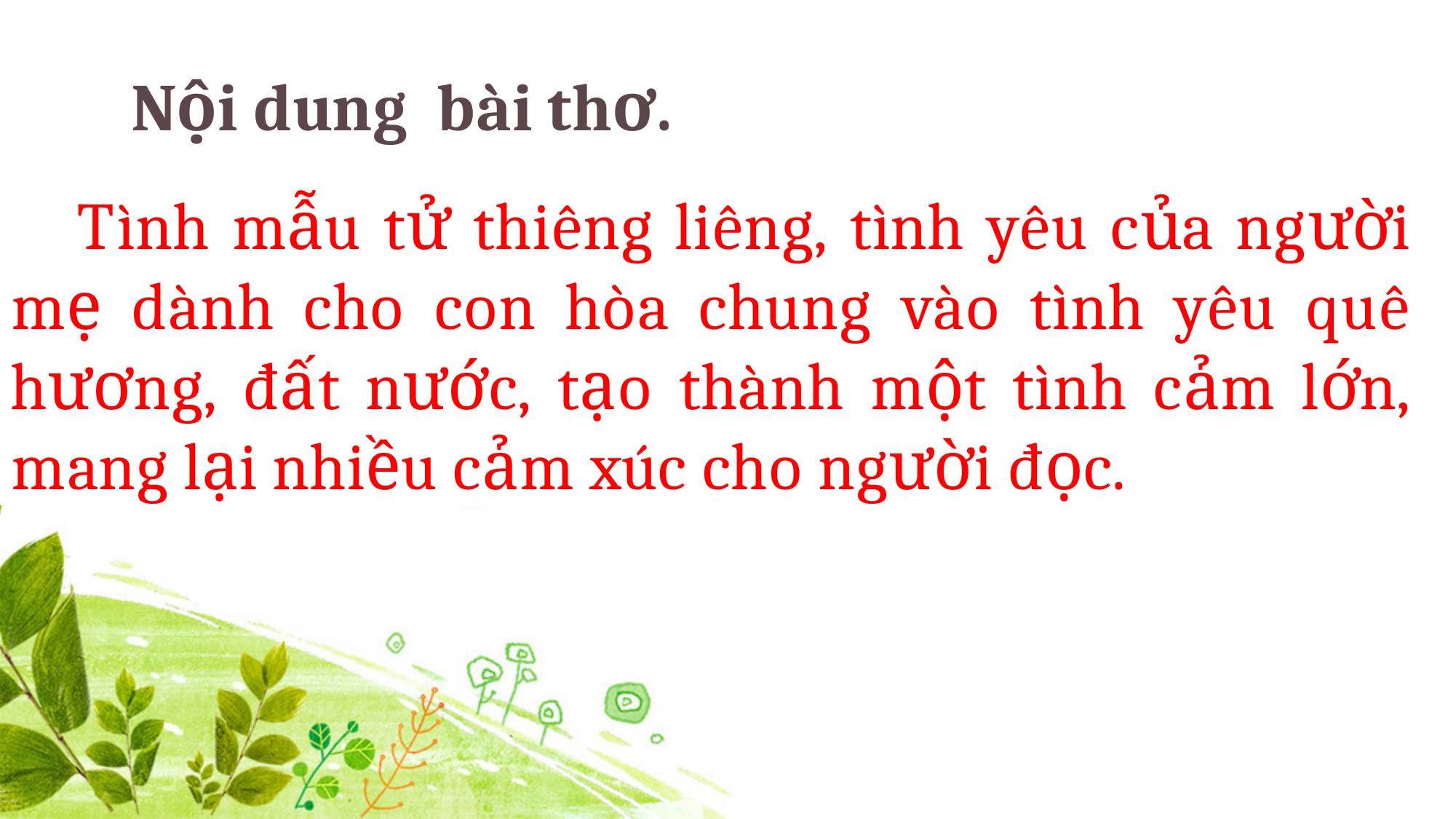

Nội dung  bài thơ.
   Tình mẫu tử thiêng liêng, tình yêu của người mẹ dành cho con hòa chung vào tình yêu quê hương, đất nước, tạo thành một tình cảm lớn, mang lại nhiều cảm xúc cho người đọc.